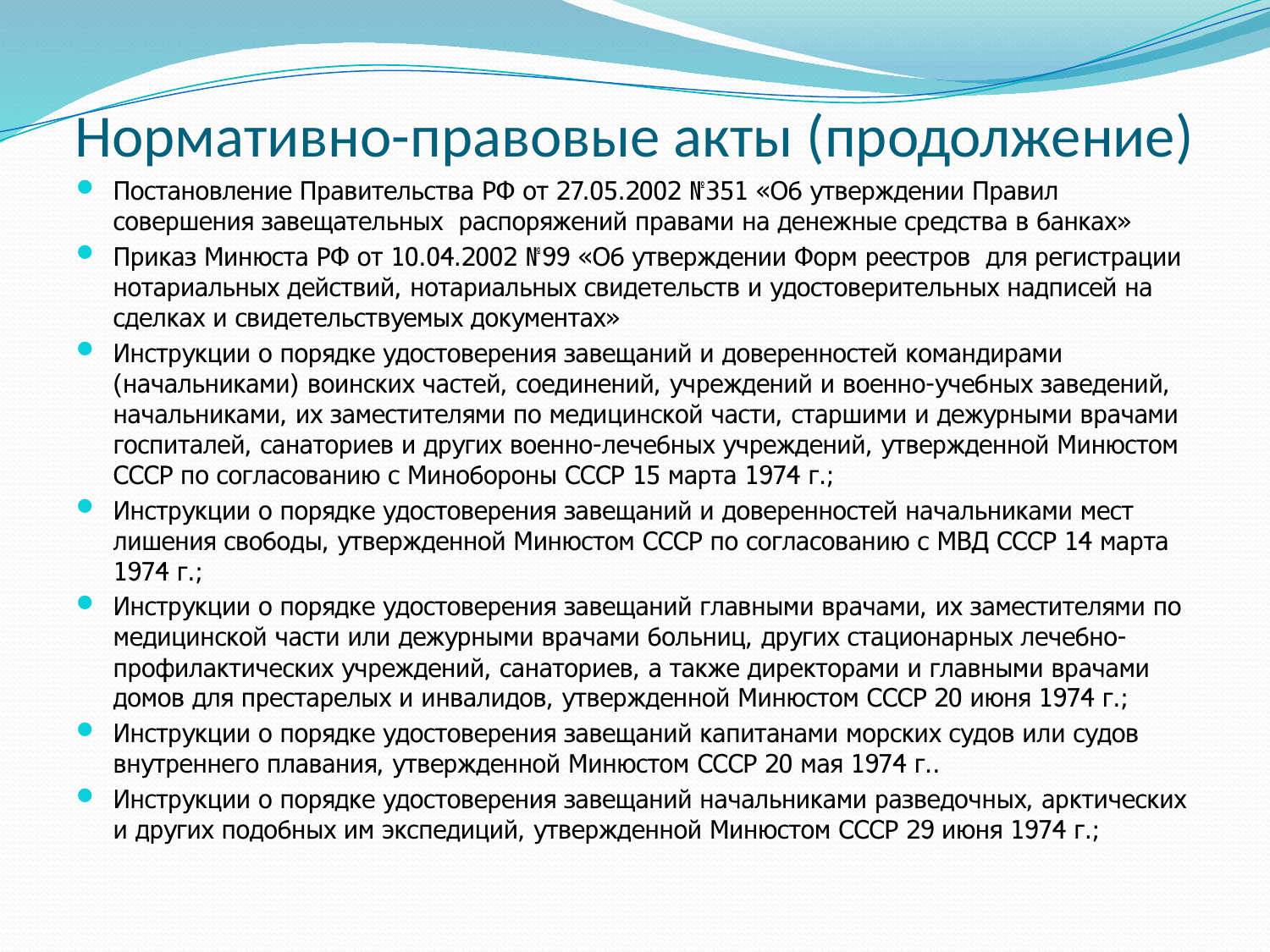

# Нормативно-правовые акты (продолжение)
Постановление Правительства РФ от 27.05.2002 №351 «Об утверждении Правил совершения завещательных  распоряжений правами на денежные средства в банках»
Приказ Минюста РФ от 10.04.2002 №99 «Об утверждении Форм реестров  для регистрации нотариальных действий, нотариальных свидетельств и удостоверительных надписей на сделках и свидетельствуемых документах»
Инструкции о порядке удостоверения завещаний и доверенностей командирами (начальниками) воинских частей, соединений, учреждений и военно-учебных заведений, начальниками, их заместителями по медицинской части, старшими и дежурными врачами госпиталей, санаториев и других военно-лечебных учреждений, утвержденной Минюстом СССР по согласованию с Минобороны СССР 15 марта 1974 г.;
Инструкции о порядке удостоверения завещаний и доверенностей начальниками мест лишения свободы, утвержденной Минюстом СССР по согласованию с МВД СССР 14 марта 1974 г.;
Инструкции о порядке удостоверения завещаний главными врачами, их заместителями по медицинской части или дежурными врачами больниц, других стационарных лечебно-профилактических учреждений, санаториев, а также директорами и главными врачами домов для престарелых и инвалидов, утвержденной Минюстом СССР 20 июня 1974 г.;
Инструкции о порядке удостоверения завещаний капитанами морских судов или судов внутреннего плавания, утвержденной Минюстом СССР 20 мая 1974 г..
Инструкции о порядке удостоверения завещаний начальниками разведочных, арктических и других подобных им экспедиций, утвержденной Минюстом СССР 29 июня 1974 г.;